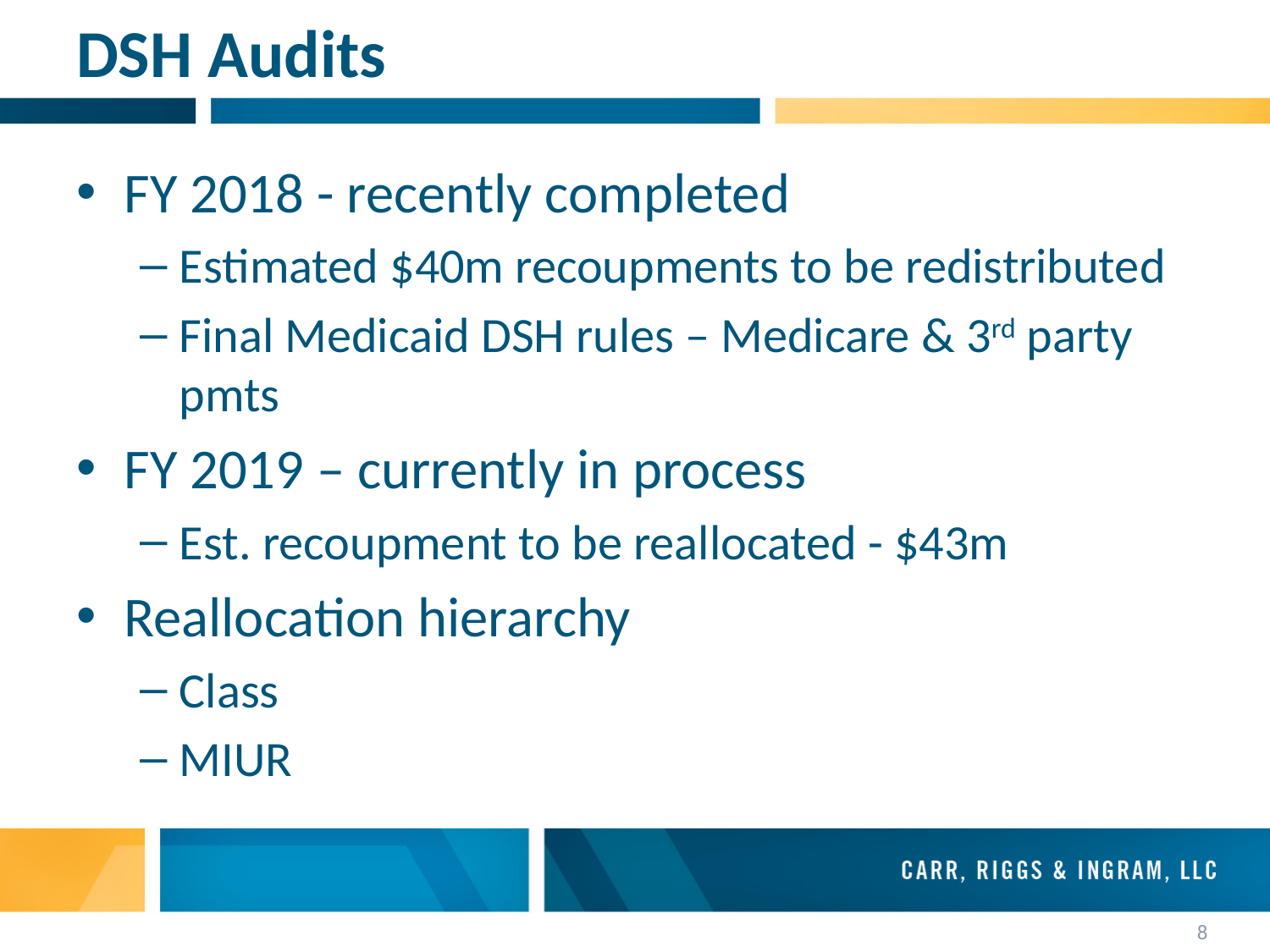

# DSH Audits
FY 2018 - recently completed
Estimated $40m recoupments to be redistributed
Final Medicaid DSH rules – Medicare & 3rd party pmts
FY 2019 – currently in process
Est. recoupment to be reallocated - $43m
Reallocation hierarchy
Class
MIUR